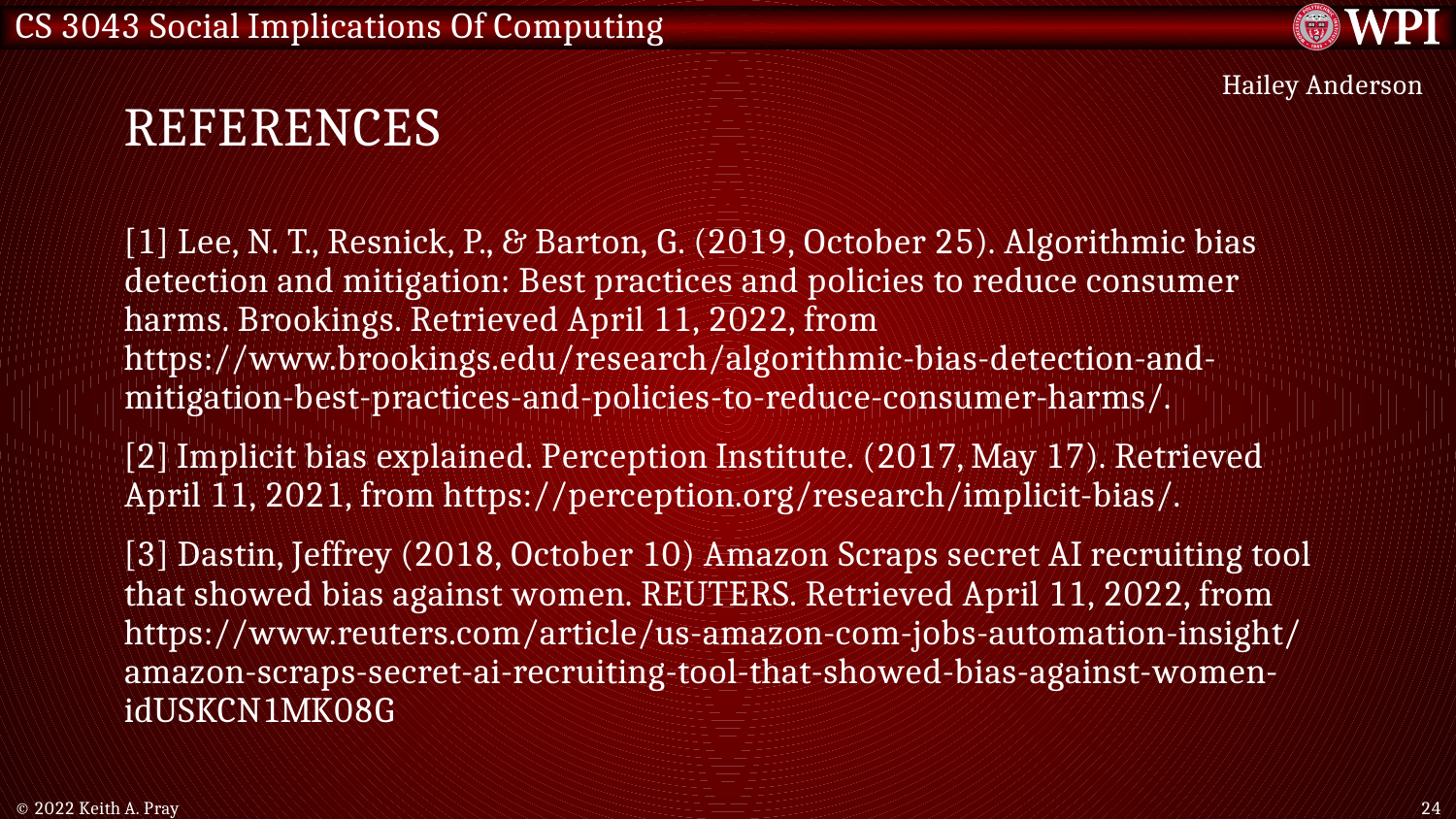

# References
Hailey Anderson
[1] ​Lee, N. T., Resnick, P., & Barton, G. (2019, October 25). Algorithmic bias detection and mitigation: Best practices and policies to reduce consumer harms. Brookings. Retrieved April 11, 2022, from https://www.brookings.edu/research/algorithmic-bias-detection-and-mitigation-best-practices-and-policies-to-reduce-consumer-harms/.
[2] Implicit bias explained. Perception Institute. (2017, May 17). Retrieved April 11, 2021, from https://perception.org/research/implicit-bias/.
[3] Dastin, Jeffrey (2018, October 10) Amazon Scraps secret AI recruiting tool that showed bias against women. REUTERS. Retrieved April 11, 2022, from https://www.reuters.com/article/us-amazon-com-jobs-automation-insight/amazon-scraps-secret-ai-recruiting-tool-that-showed-bias-against-women-idUSKCN1MK08G
© 2022 Keith A. Pray
24